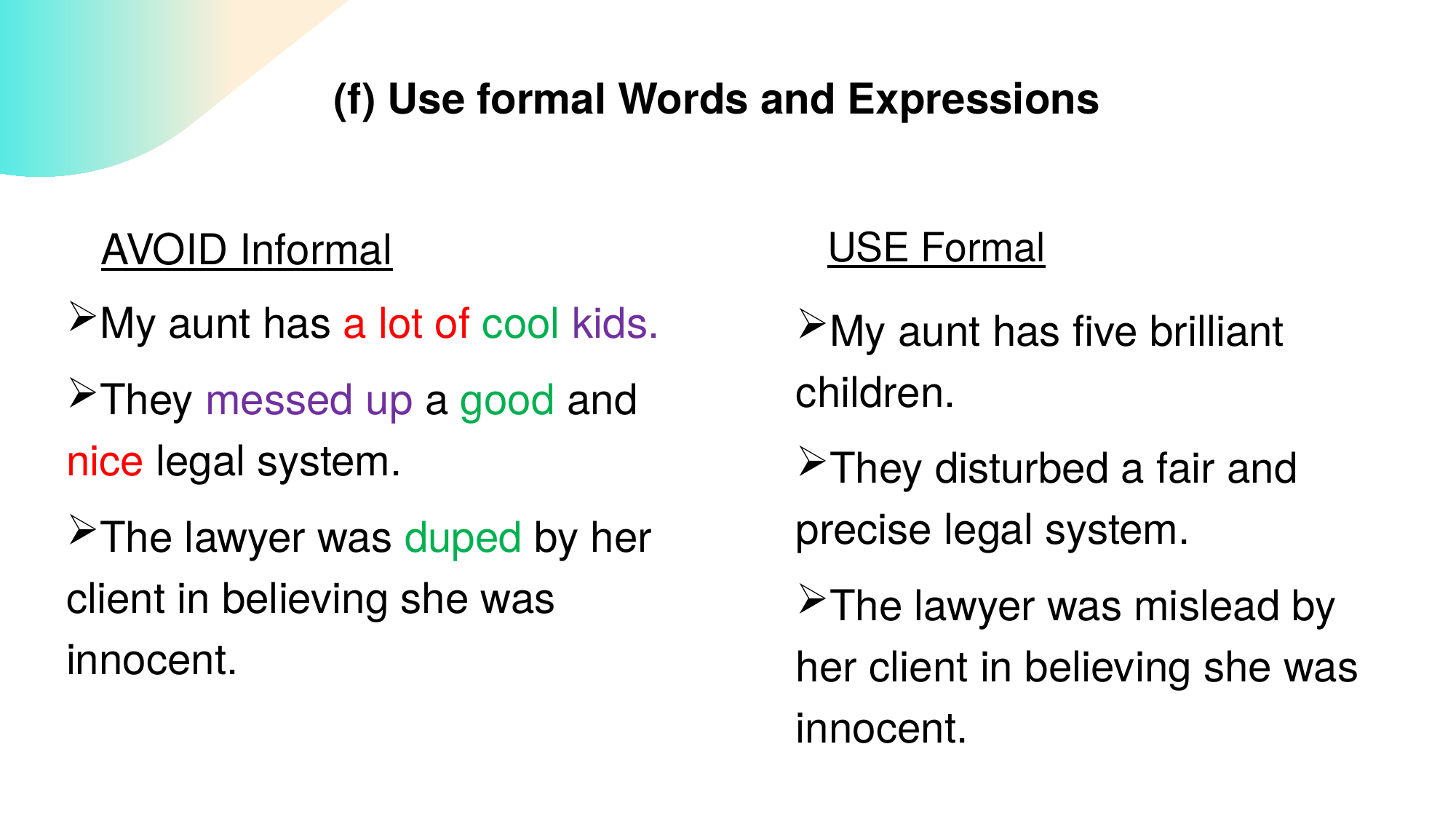

# (f) Use formal Words and Expressions
AVOID Informal
USE Formal

My aunt has a lot of cool kids.
They messed up a good and nice legal system.
The lawyer was duped by her client in believing she was innocent.
My aunt has five brilliant children.
They disturbed a fair and precise legal system.
The lawyer was mislead by her client in believing she was innocent.